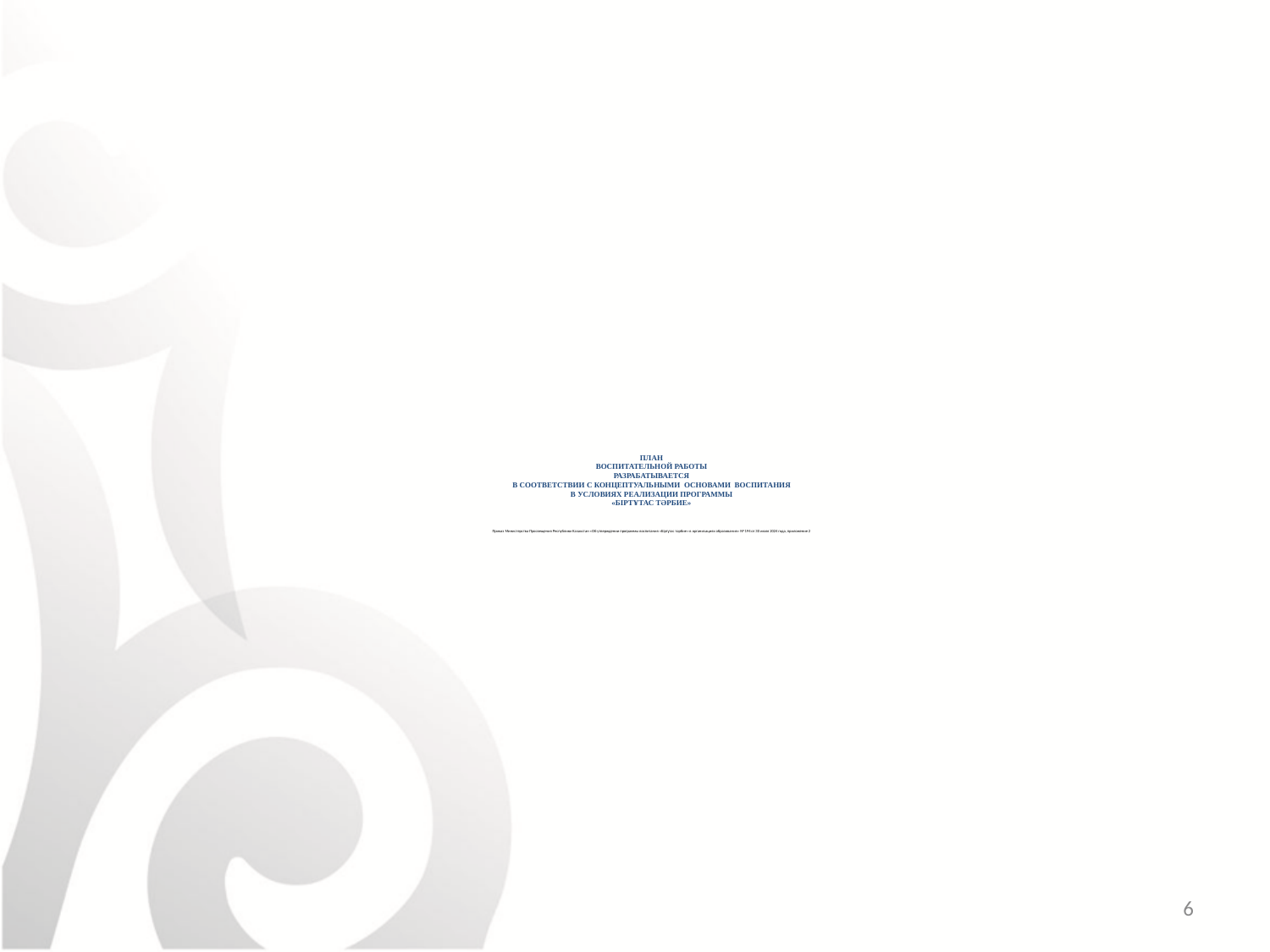

# ПЛАН ВОСПИТАТЕЛЬНОЙ РАБОТЫ РАЗРАБАТЫВАЕТСЯ В СООТВЕТСТВИИ С КОНЦЕПТУАЛЬНЫМИ  ОСНОВАМИ  ВОСПИТАНИЯ В УСЛОВИЯХ РЕАЛИЗАЦИИ ПРОГРАММЫ «БІРТҰТАС ТӘРБИЕ» Приказ Министерства Просвещения Республики Казахстан «Об утверждении программы воспитания «Біртұтас тәрбие» в организациях образования» № 194 от 30 июля 2024 года, приложение 2
6